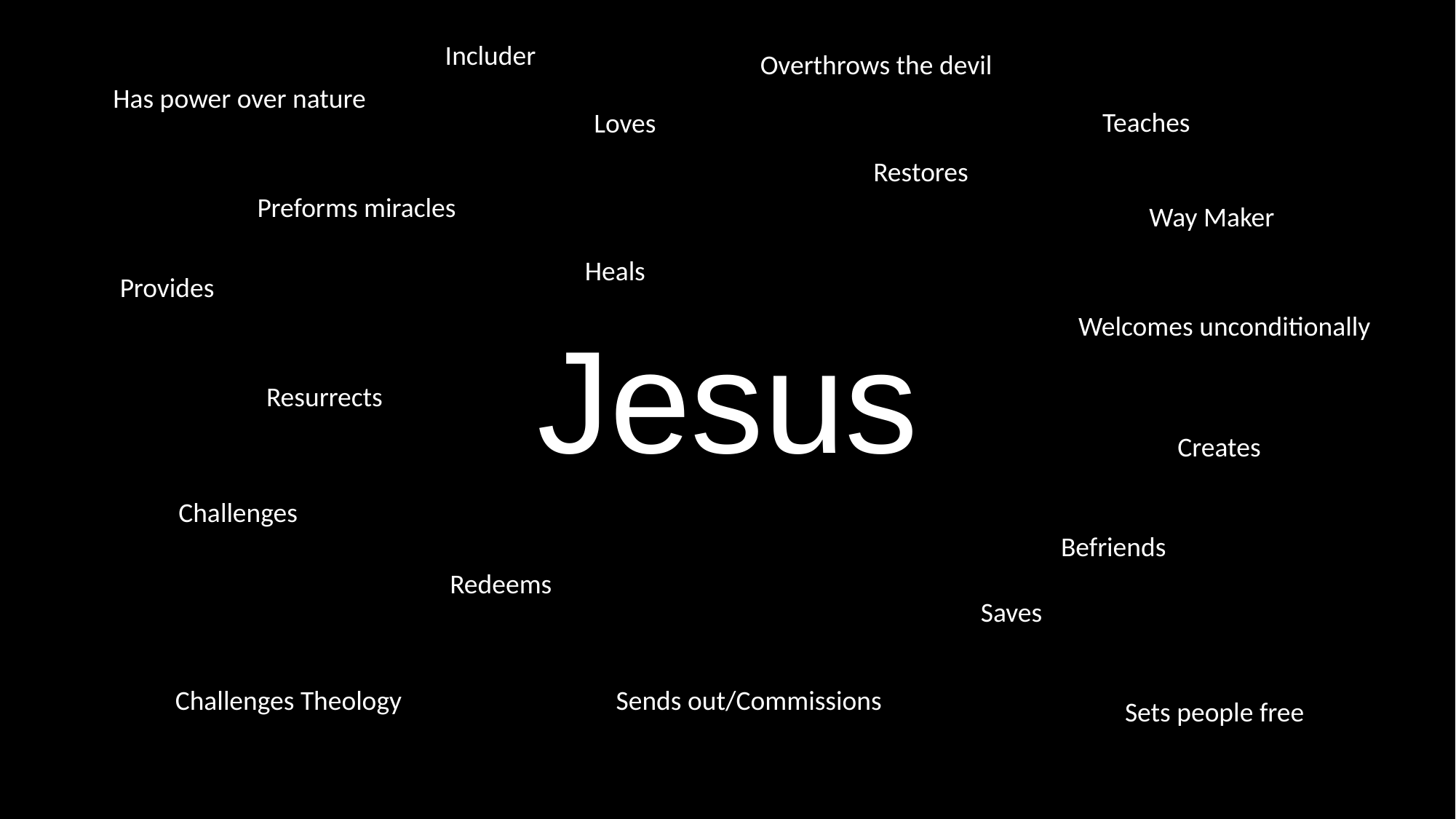

Includer
Overthrows the devil
Has power over nature
Teaches
Loves
Restores
Preforms miracles
Way Maker
Heals
Provides
Jesus
Welcomes unconditionally
Resurrects
Creates
Challenges
Befriends
Redeems
Saves
Challenges Theology
Sends out/Commissions
Sets people free